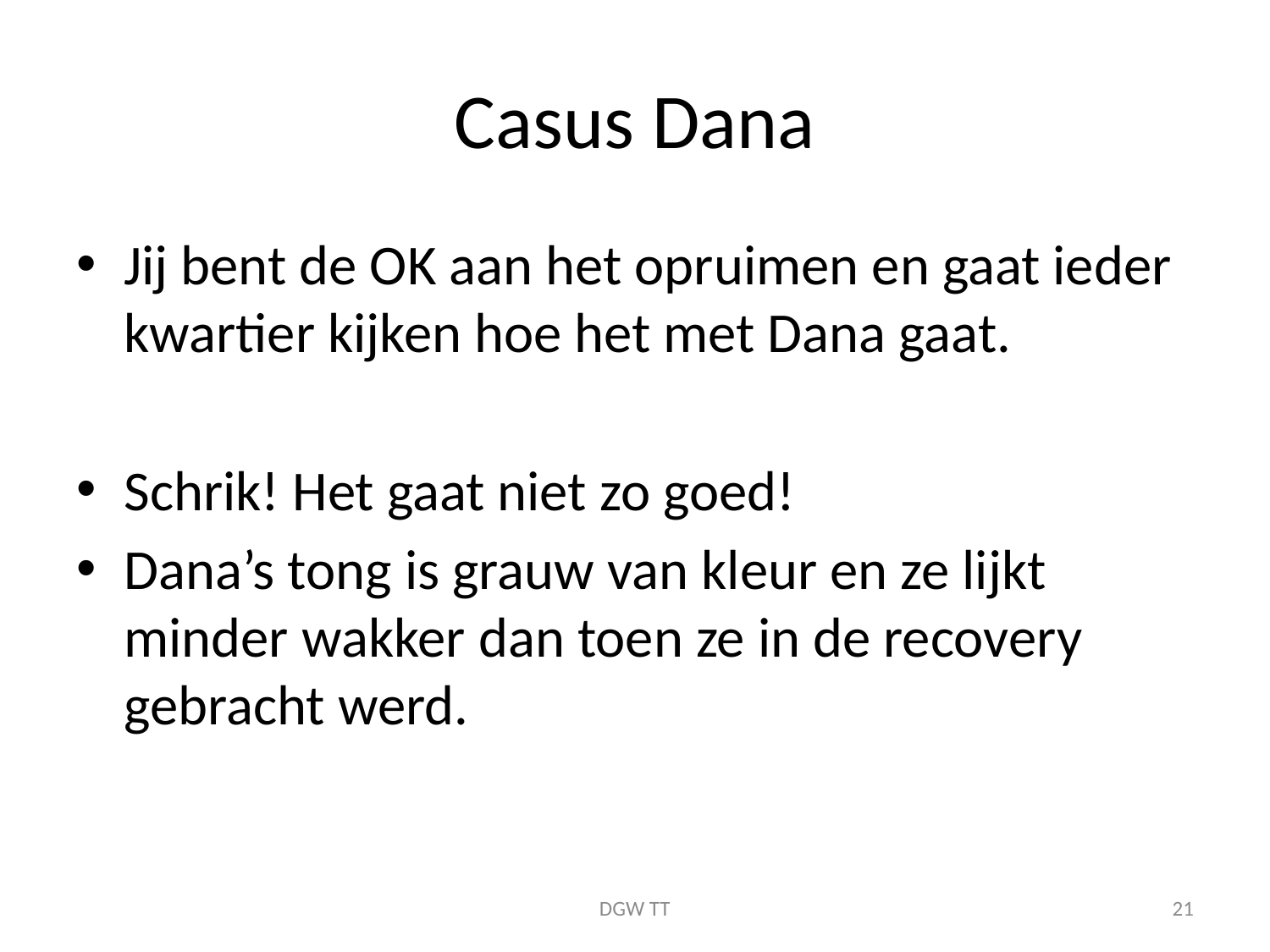

# Casus Dana
Jij bent de OK aan het opruimen en gaat ieder kwartier kijken hoe het met Dana gaat.

Schrik! Het gaat niet zo goed!
Dana’s tong is grauw van kleur en ze lijkt minder wakker dan toen ze in de recovery gebracht werd.
DGW TT
21